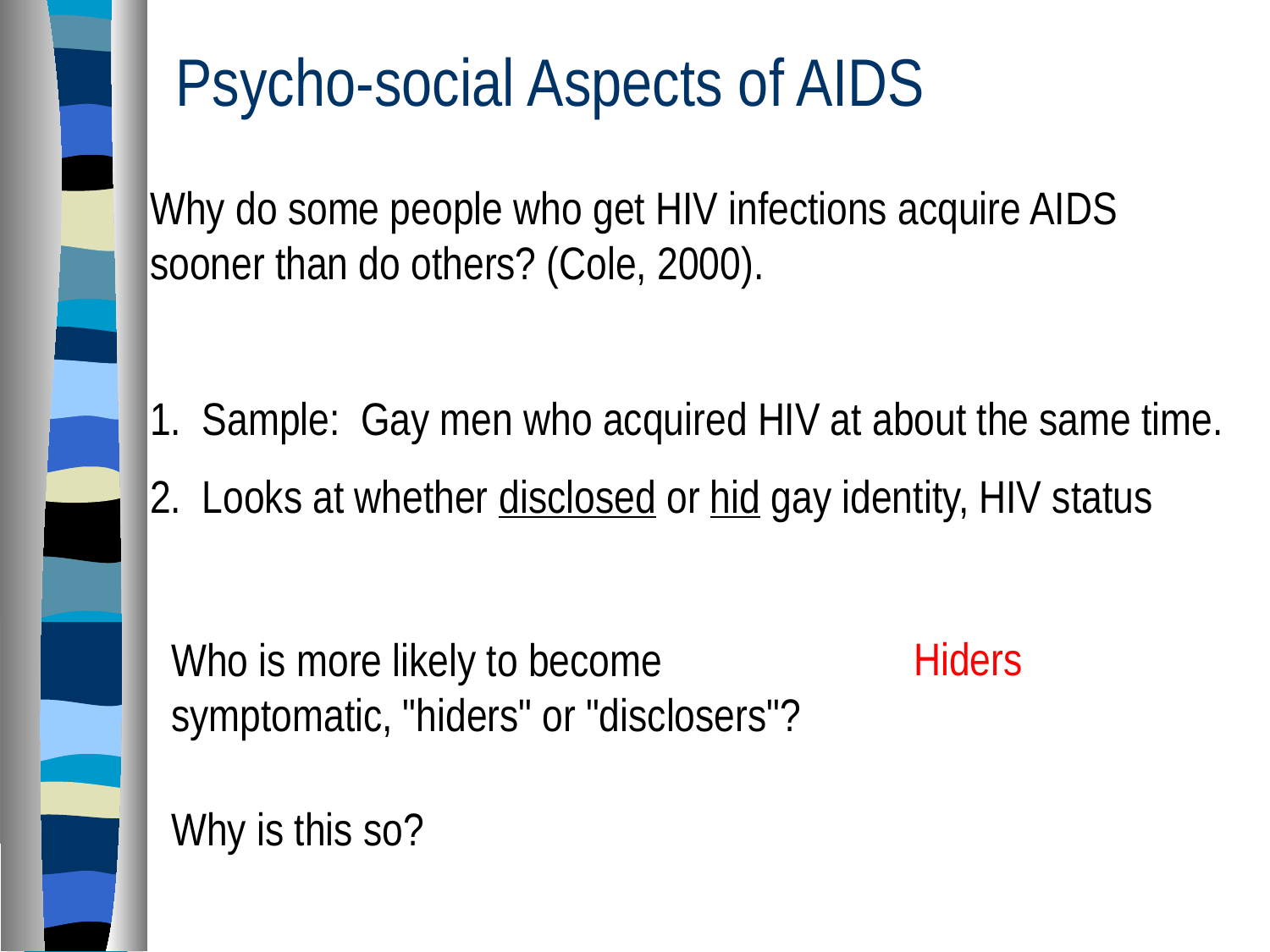

# Psycho-social Aspects of AIDS
Why do some people who get HIV infections acquire AIDS sooner than do others? (Cole, 2000).

1.  Sample:  Gay men who acquired HIV at about the same time.
2.  Looks at whether disclosed or hid gay identity, HIV status
Hiders
Who is more likely to become symptomatic, "hiders" or "disclosers"?
Why is this so?